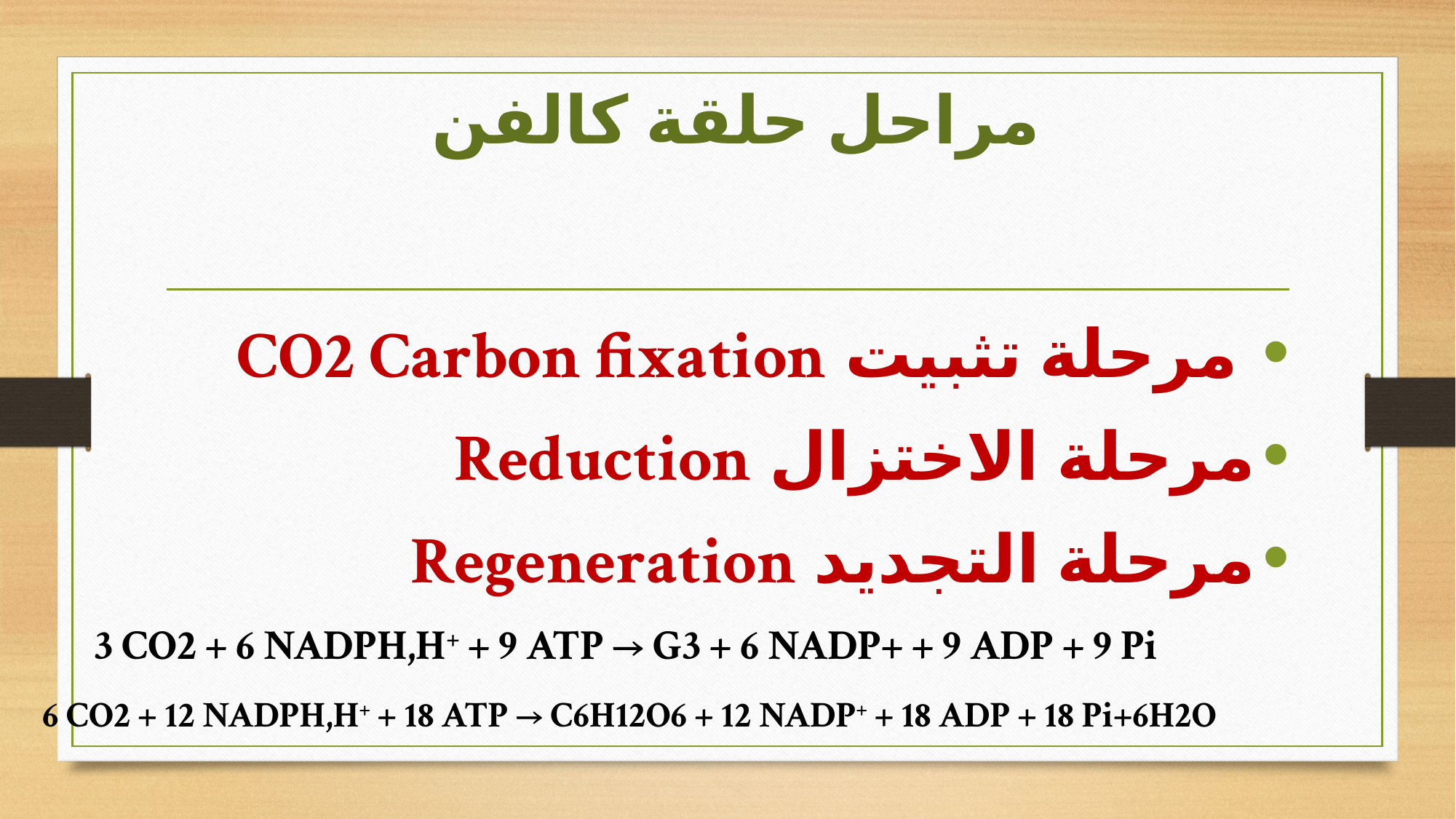

# مراحل حلقة كالفن
 مرحلة تثبيت CO2 Carbon fixation
مرحلة الاختزال Reduction
مرحلة التجديد Regeneration
3 CO2 + 6 NADPH,H+ + 9 ATP → G3 + 6 NADP+ + 9 ADP + 9 Pi
6 CO2 + 12 NADPH,H+ + 18 ATP → C6H12O6 + 12 NADP+ + 18 ADP + 18 Pi+6H2O